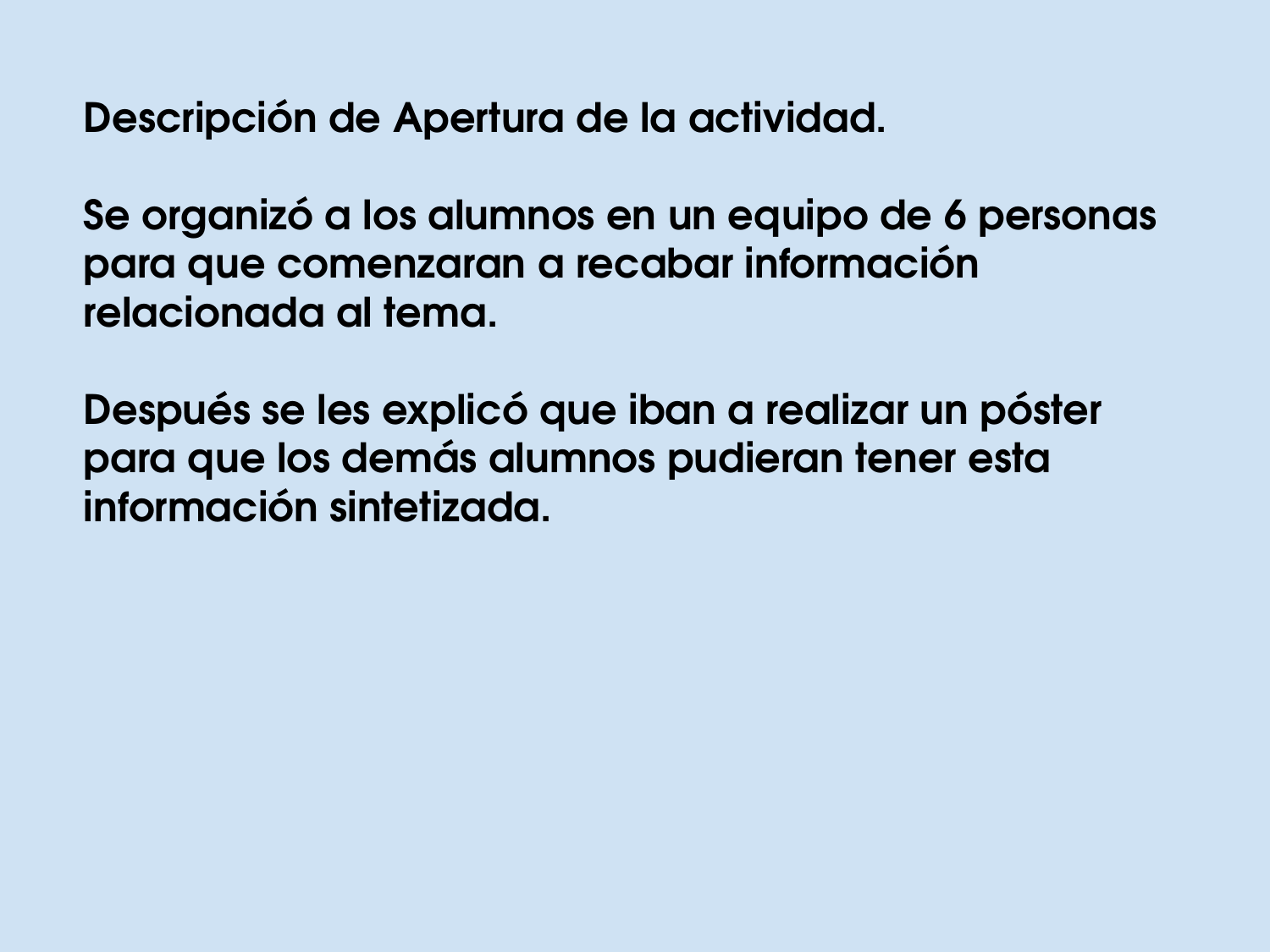

Descripción de Apertura de la actividad.

Se organizó a los alumnos en un equipo de 6 personas
para que comenzaran a recabar información relacionada al tema.

Después se les explicó que iban a realizar un póster para que los demás alumnos pudieran tener esta información sintetizada.